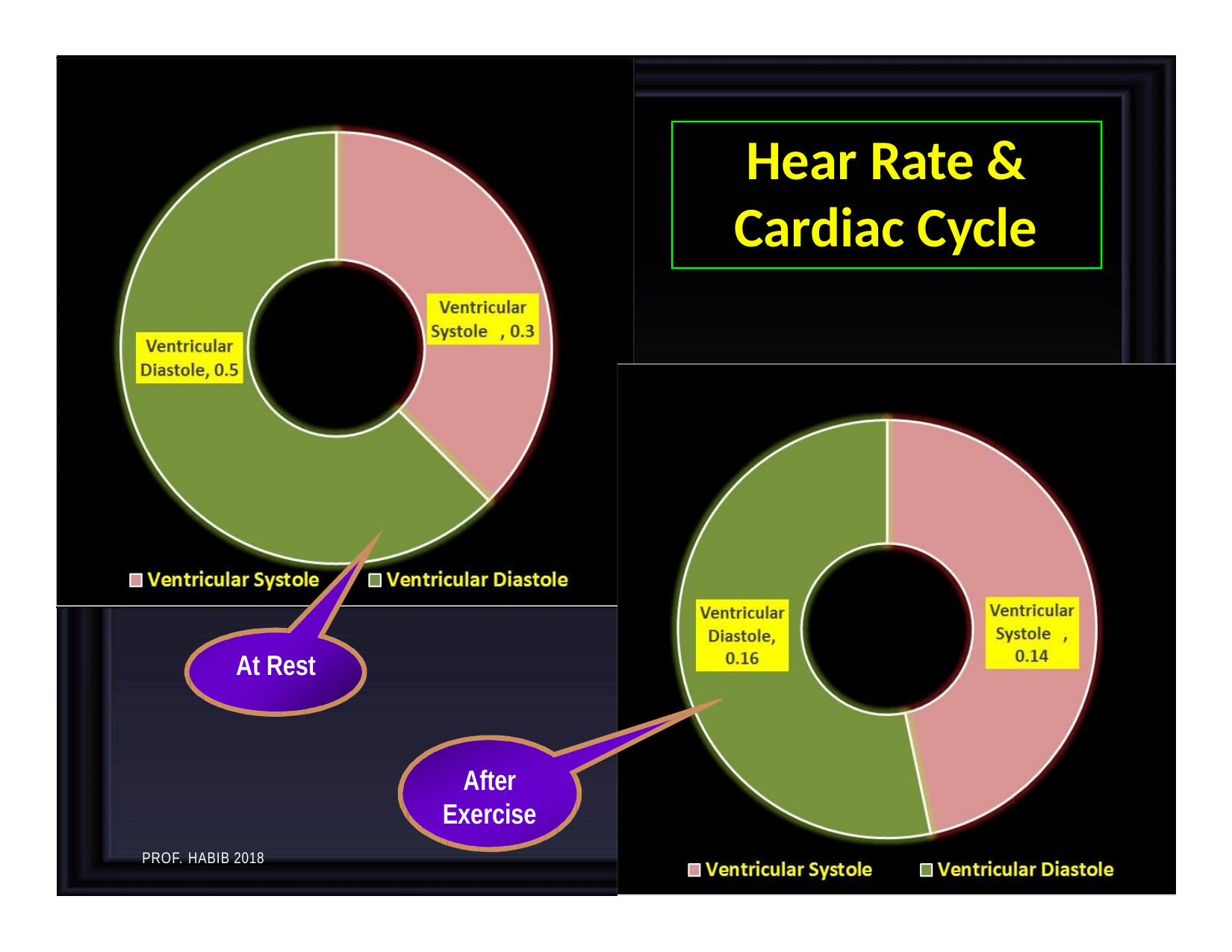

# Hear Rate &  Cardiac Cycle

At Rest

After  Exercise

PROF. HABIB 2018